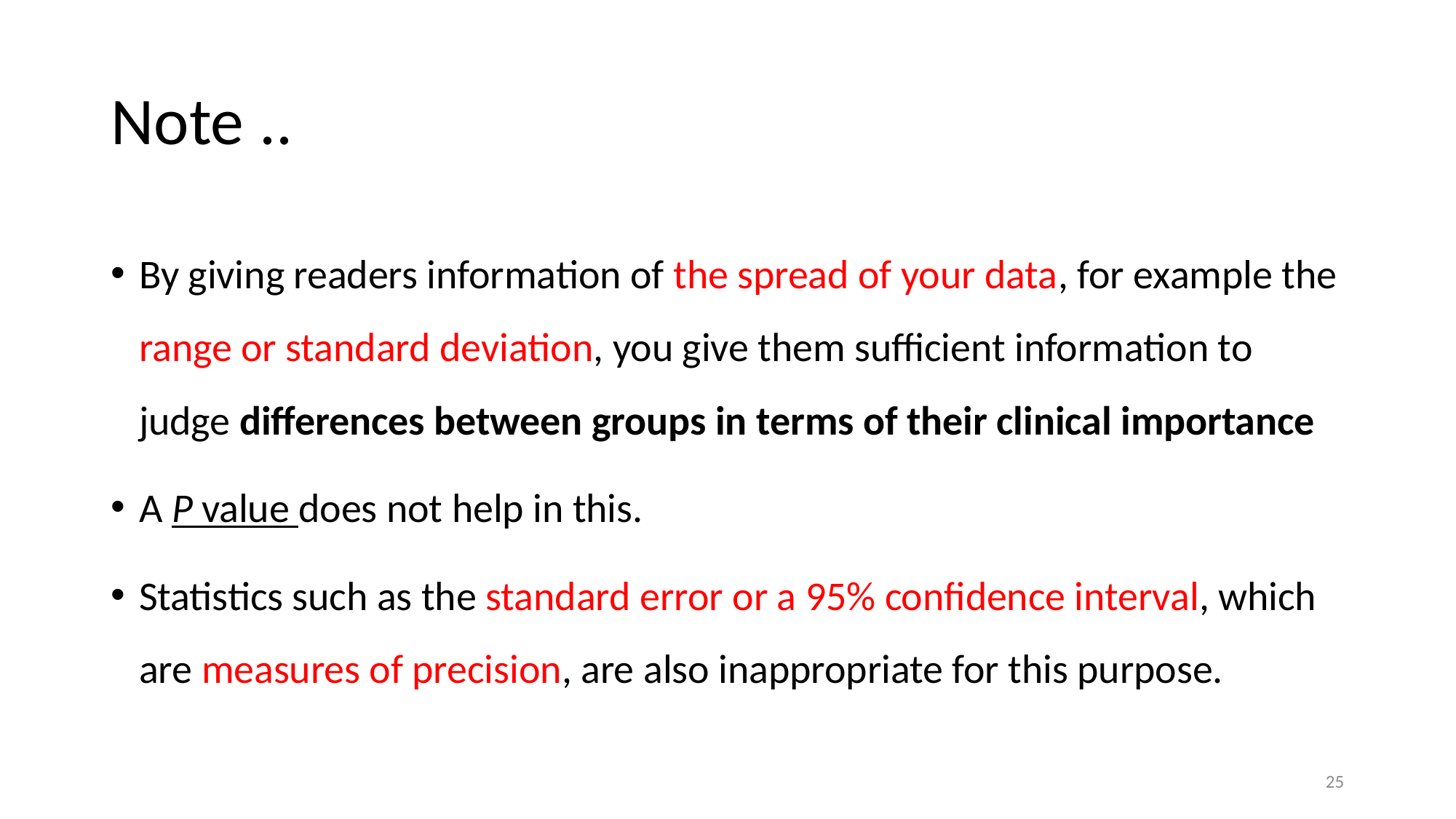

# Note ..
By giving readers information of the spread of your data, for example the range or standard deviation, you give them sufficient information to judge differences between groups in terms of their clinical importance
A P value does not help in this.
Statistics such as the standard error or a 95% confidence interval, which are measures of precision, are also inappropriate for this purpose.
25